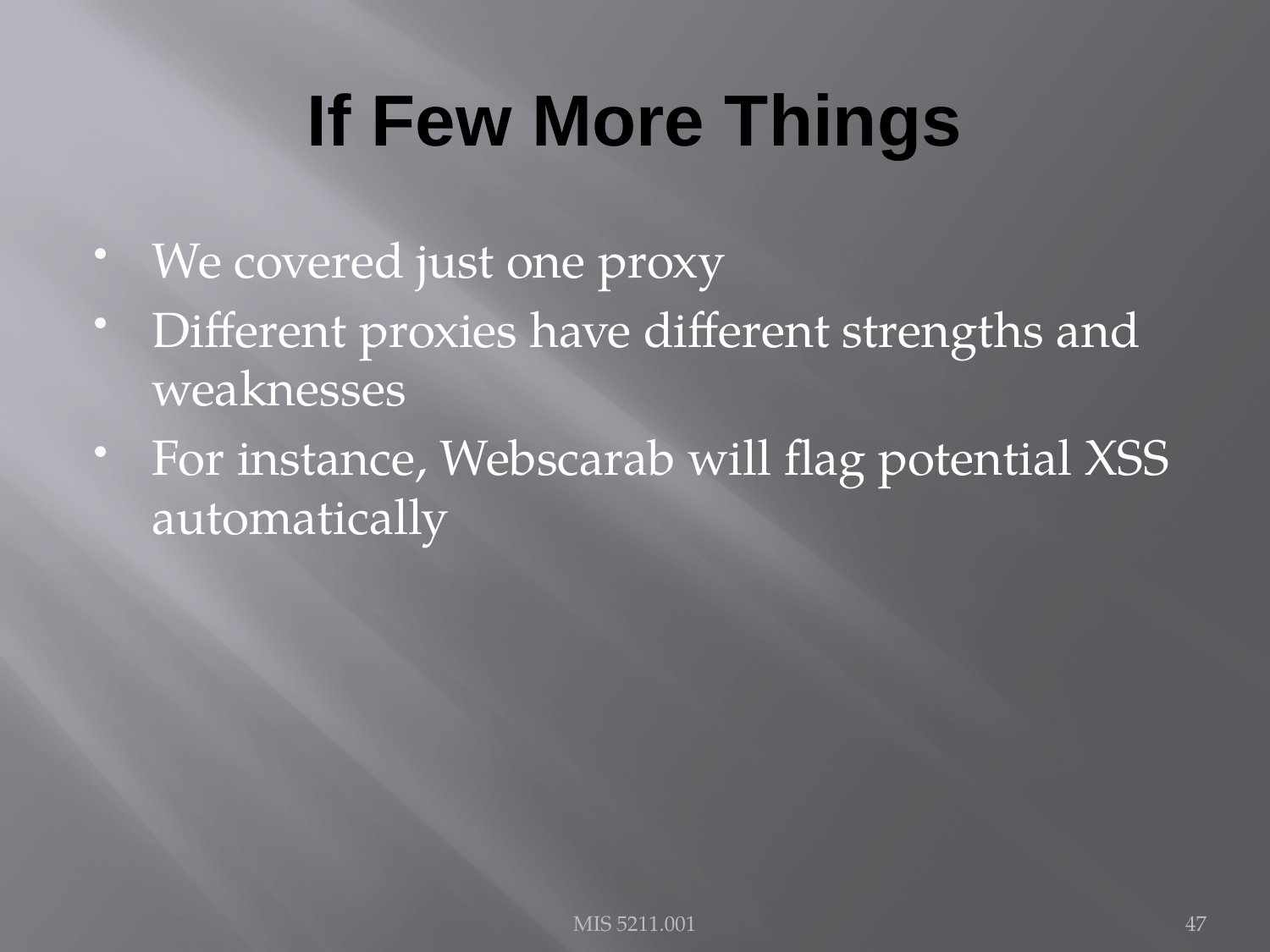

# If Few More Things
We covered just one proxy
Different proxies have different strengths and weaknesses
For instance, Webscarab will flag potential XSS automatically
MIS 5211.001
47